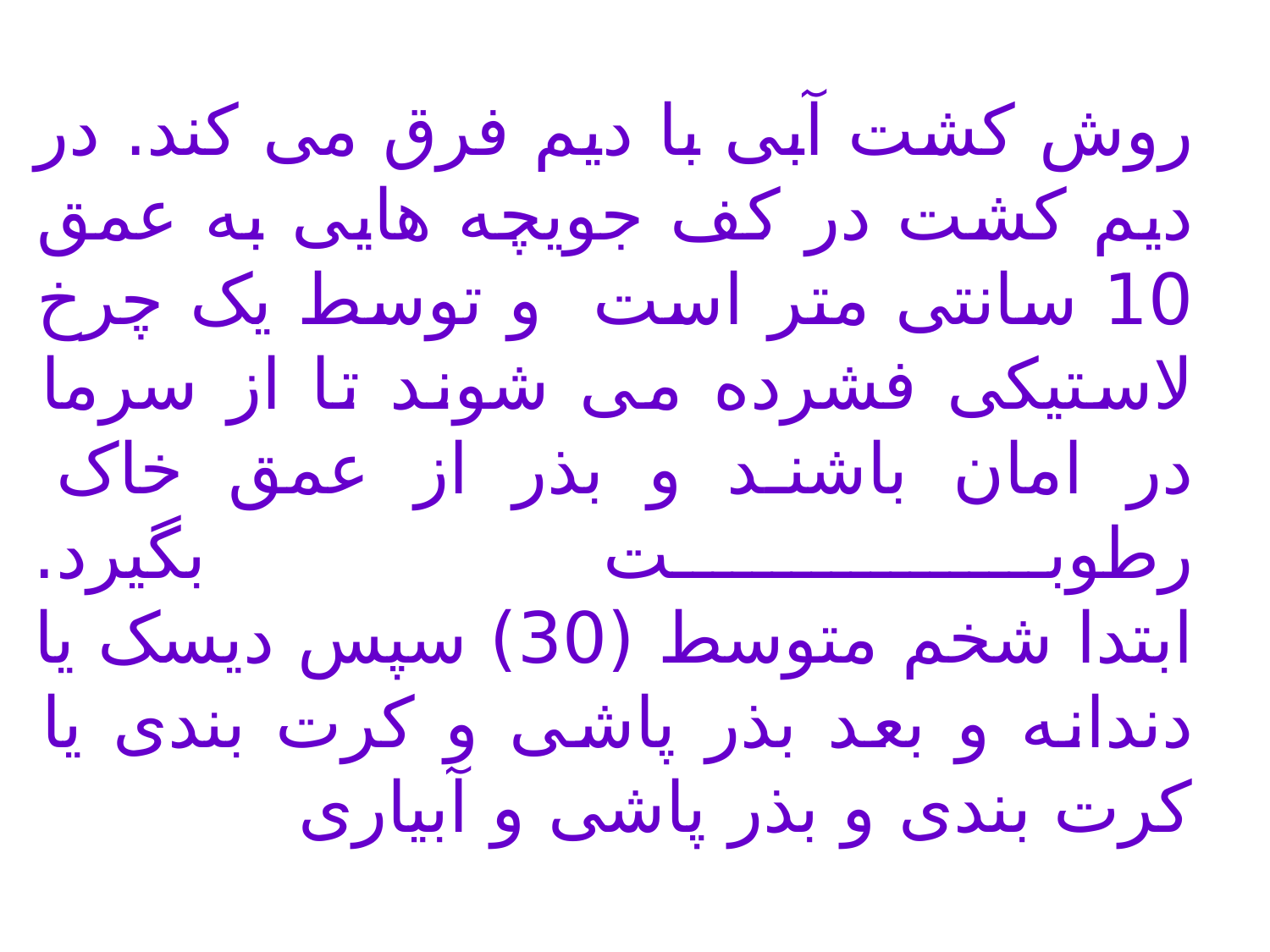

# روش کشت آبی با دیم فرق می کند. در دیم کشت در کف جویچه هایی به عمق 10 سانتی متر است  و توسط یک چرخ لاستیکی فشرده می شوند تا از سرما در امان باشند و بذر از عمق خاک رطوبت بگیرد. ابتدا شخم متوسط (30) سپس دیسک یا دندانه و بعد بذر پاشی و کرت بندی یا کرت بندی و بذر پاشی و آبیاری